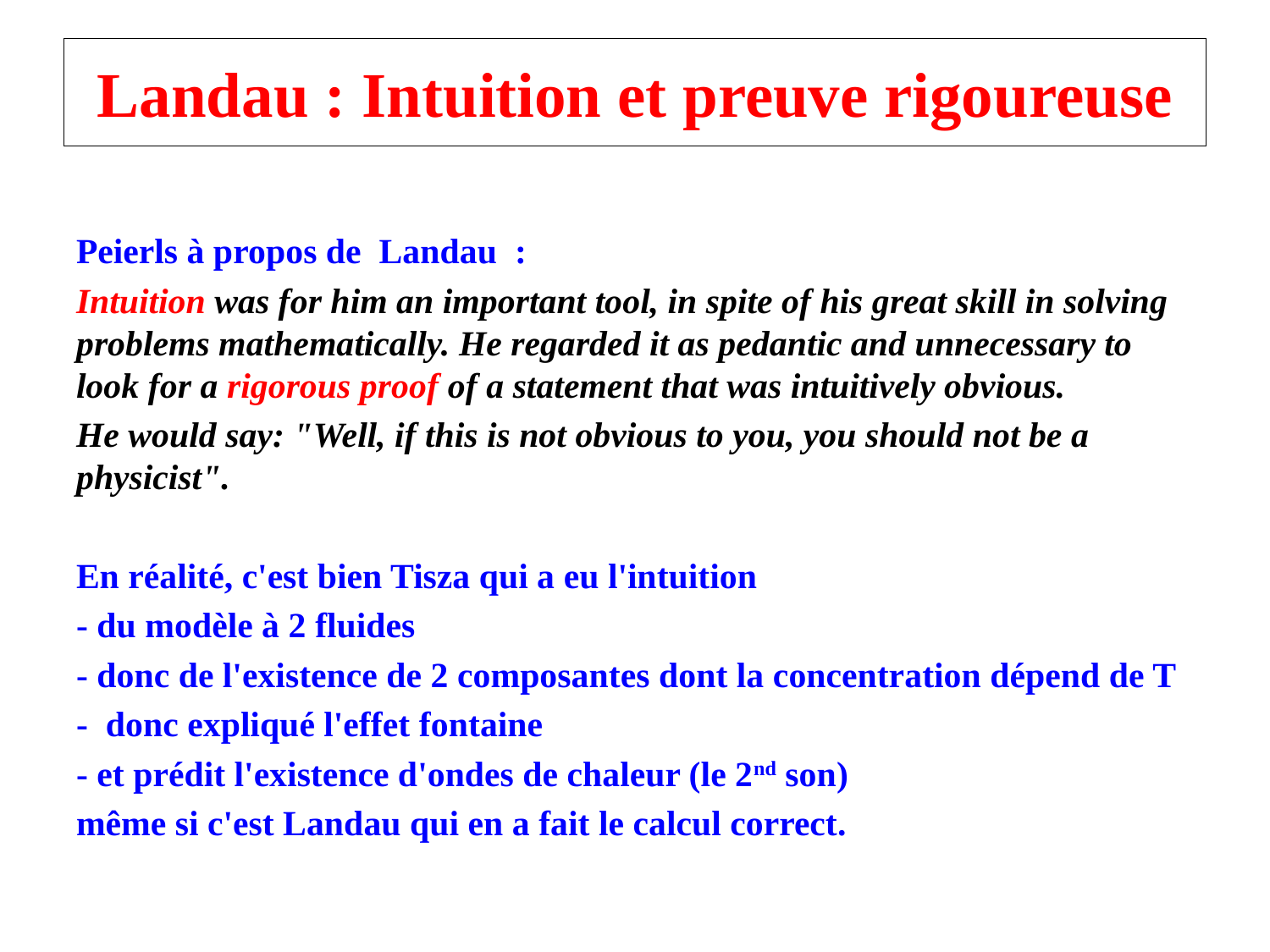

# Landau : Intuition et preuve rigoureuse
Peierls à propos de  Landau  :
Intuition was for him an important tool, in spite of his great skill in solving problems mathematically. He regarded it as pedantic and unnecessary to look for a rigorous proof of a statement that was intuitively obvious.
He would say: "Well, if this is not obvious to you, you should not be a physicist".

En réalité, c'est bien Tisza qui a eu l'intuition
- du modèle à 2 fluides
- donc de l'existence de 2 composantes dont la concentration dépend de T
-  donc expliqué l'effet fontaine
- et prédit l'existence d'ondes de chaleur (le 2nd son)
même si c'est Landau qui en a fait le calcul correct.